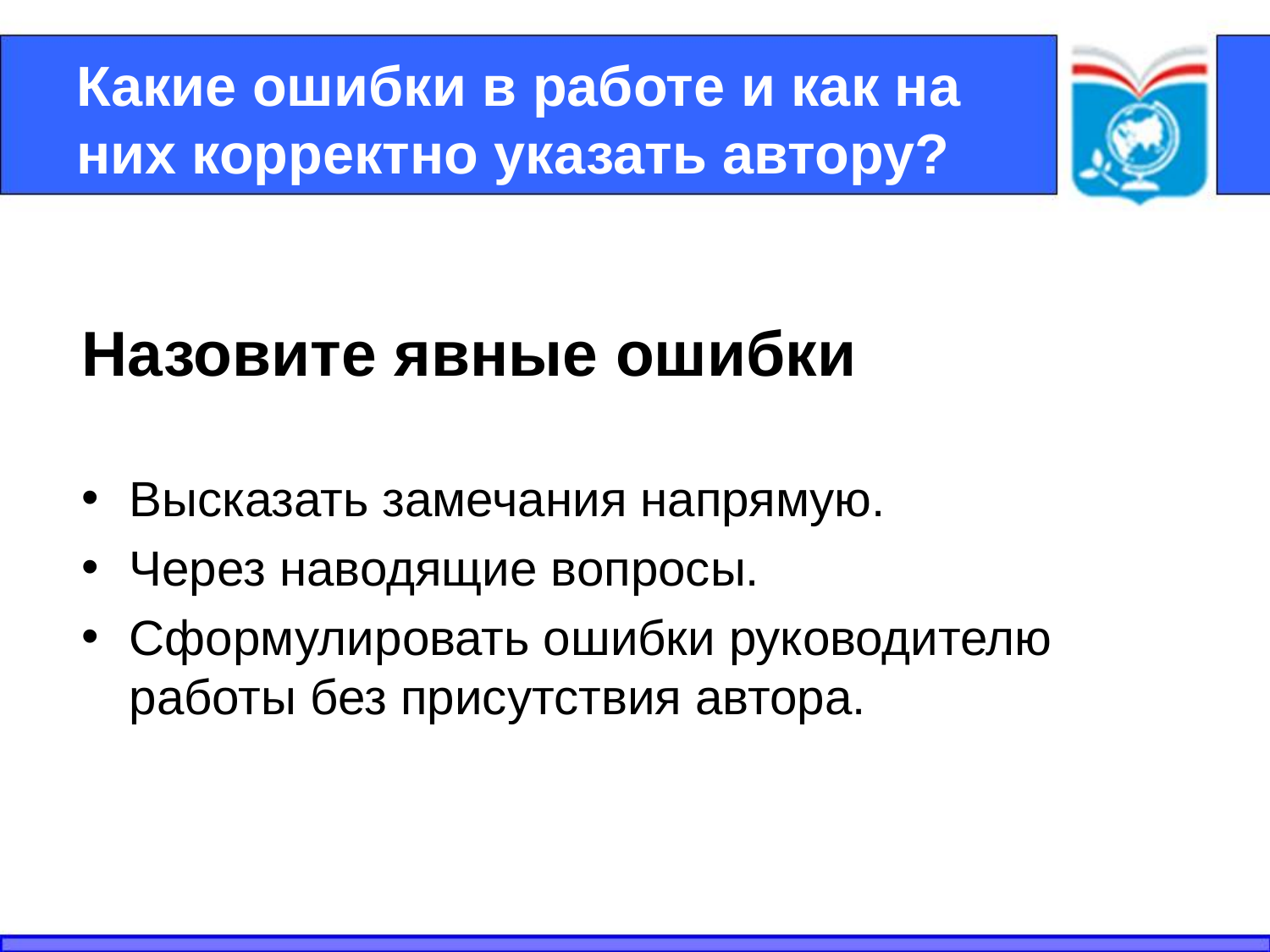

# Какие ошибки в работе и как на них корректно указать автору?
Назовите явные ошибки

Высказать замечания напрямую.
Через наводящие вопросы.
Сформулировать ошибки руководителю работы без присутствия автора.